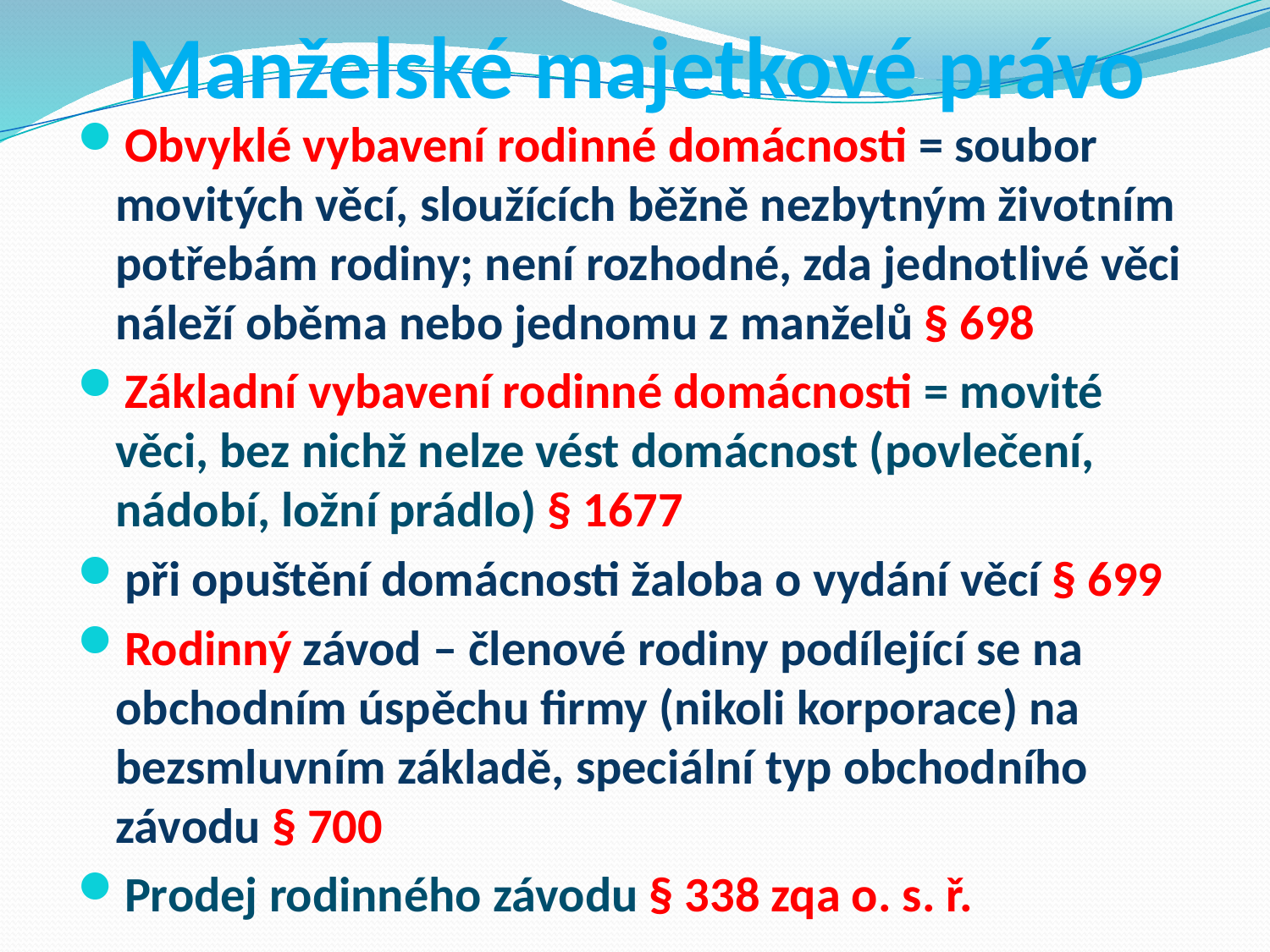

# Manželské majetkové právo
Obvyklé vybavení rodinné domácnosti = soubor movitých věcí, sloužících běžně nezbytným životním potřebám rodiny; není rozhodné, zda jednotlivé věci náleží oběma nebo jednomu z manželů § 698
Základní vybavení rodinné domácnosti = movité věci, bez nichž nelze vést domácnost (povlečení, nádobí, ložní prádlo) § 1677
při opuštění domácnosti žaloba o vydání věcí § 699
Rodinný závod – členové rodiny podílející se na obchodním úspěchu firmy (nikoli korporace) na bezsmluvním základě, speciální typ obchodního závodu § 700
Prodej rodinného závodu § 338 zqa o. s. ř.